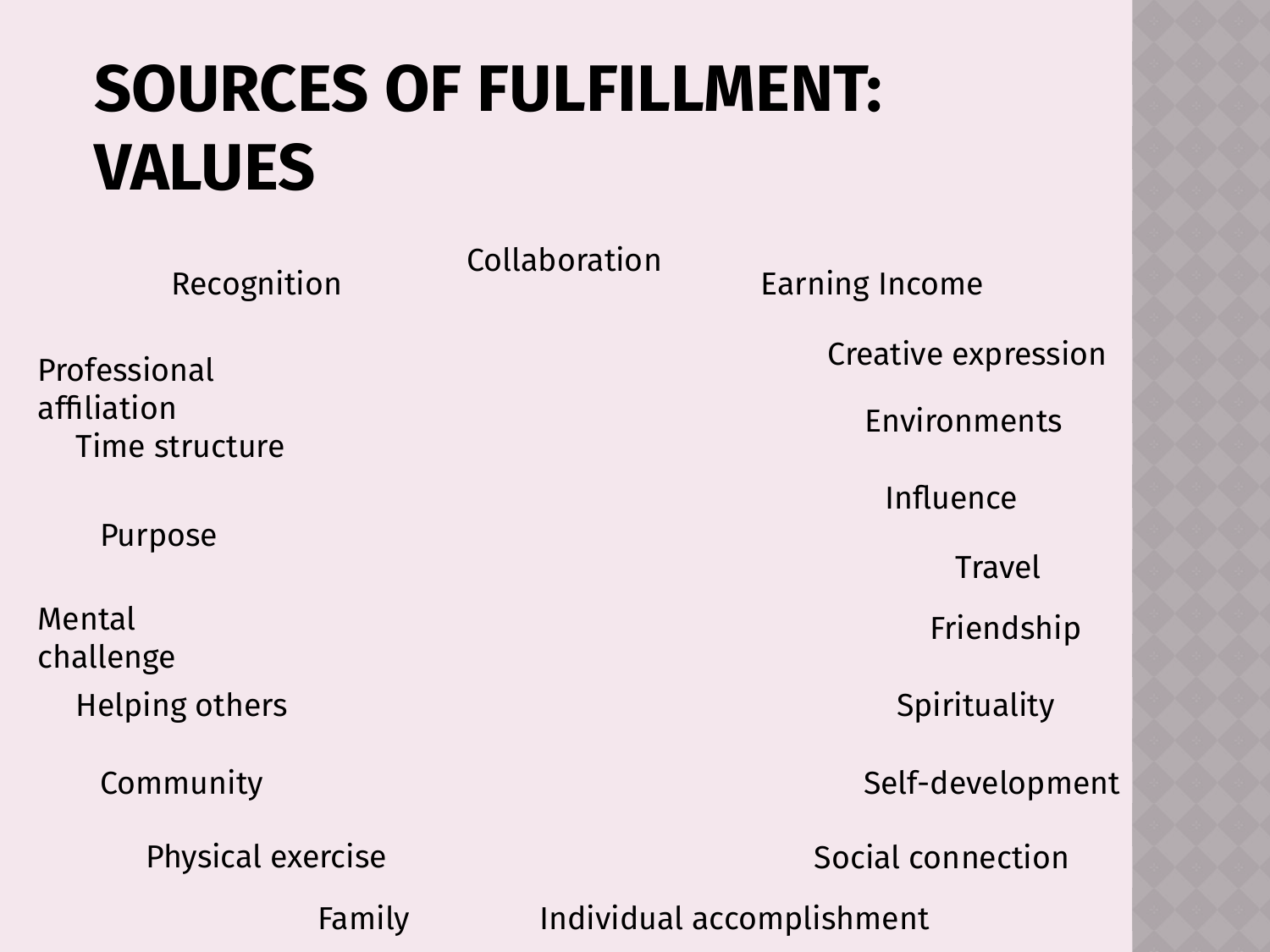

# Sources of fulfillment:  values
Collaboration
Recognition
Earning Income

Creative expression
Professional affiliation
Environments
Time structure
Influence
Purpose
Travel
Mental challenge
Friendship
Helping others
Spirituality
Community
Self-development
Physical exercise
Social connection
Family
Individual accomplishment